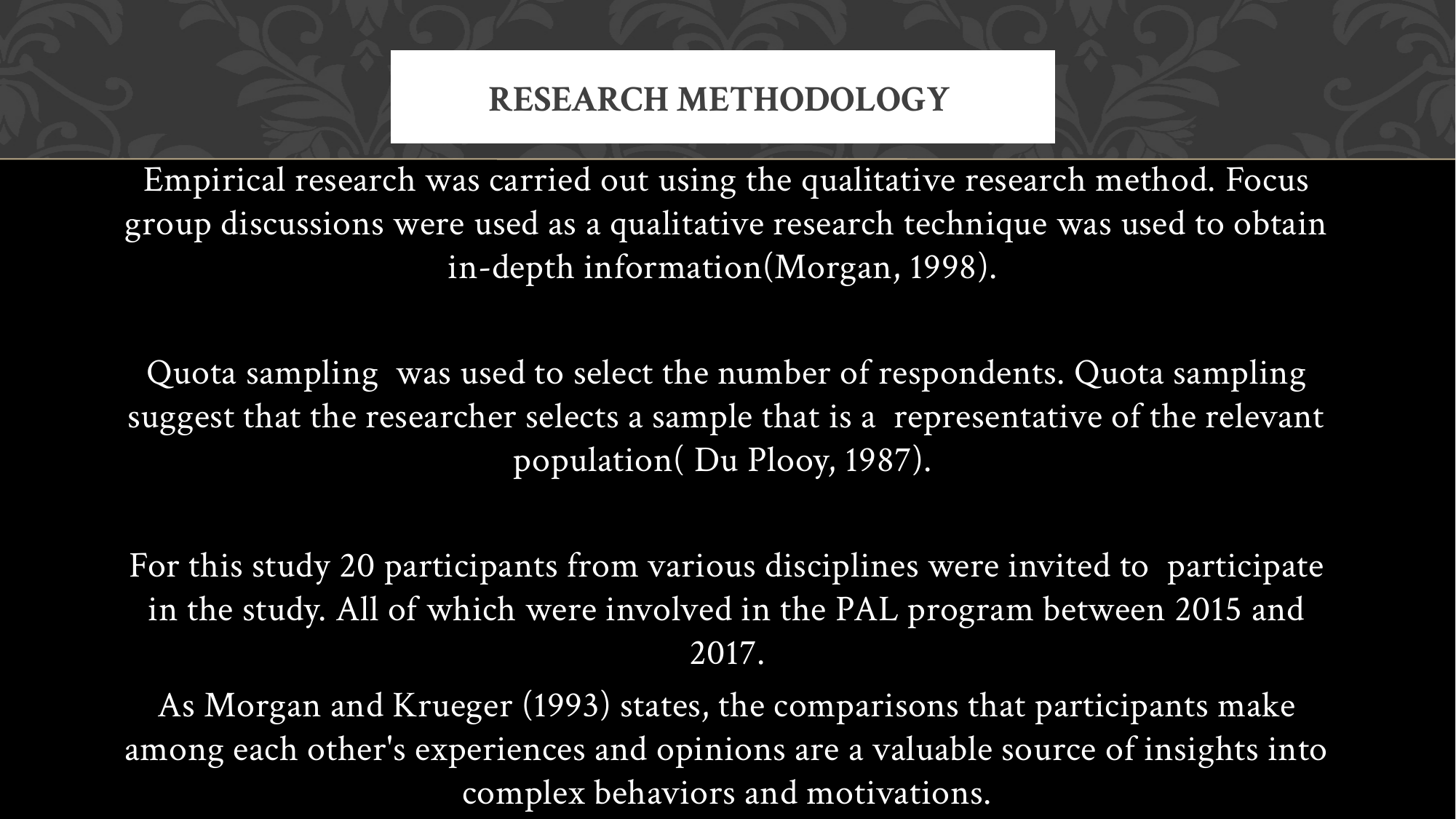

# Research Methodology
Empirical research was carried out using the qualitative research method. Focus group discussions were used as a qualitative research technique was used to obtain in-depth information(Morgan, 1998).

Quota sampling  was used to select the number of respondents. Quota sampling suggest that the researcher selects a sample that is a  representative of the relevant population( Du Plooy, 1987).

For this study 20 participants from various disciplines were invited to  participate in the study. All of which were involved in the PAL program between 2015 and 2017.
As Morgan and Krueger (1993) states, the comparisons that participants make among each other's experiences and opinions are a valuable source of insights into complex behaviors and motivations.